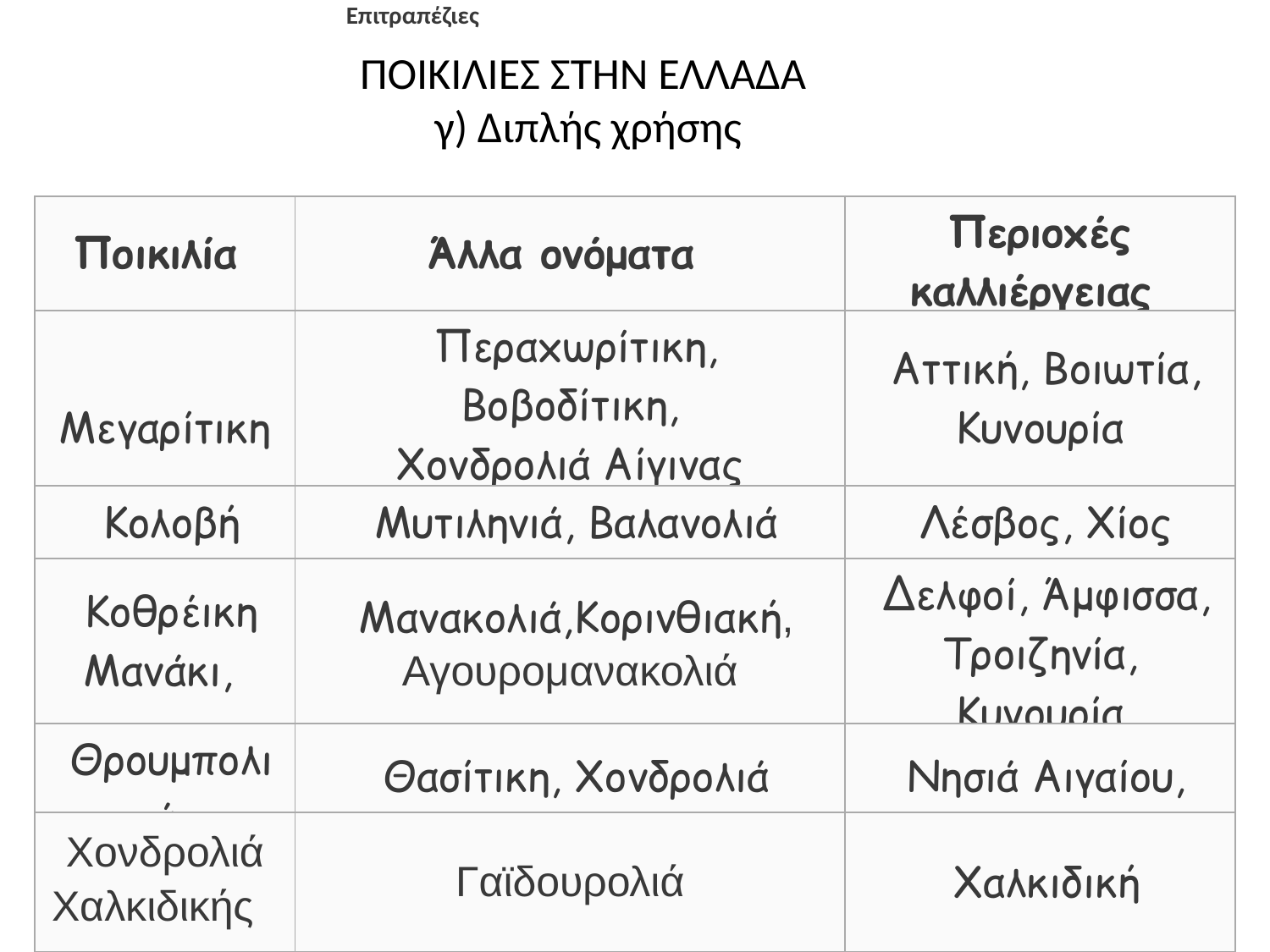

Επιτραπέζιες
# ΠΟΙΚΙΛΙΕΣ ΣΤΗΝ ΕΛΛΑΔΑ γ) Διπλής χρήσης
| Ποικιλία | Άλλα ονόματα | Περιοχές καλλιέργειας |
| --- | --- | --- |
| Μεγαρίτικη | Περαχωρίτικη, Βοβοδίτικη, Χονδρολιά Αίγινας | Αττική, Βοιωτία, Κυνουρία |
| Κολοβή | Μυτιληνιά, Βαλανολιά | Λέσβος, Χίος |
| Κοθρέικη Μανάκι, | Μανακολιά,Κορινθιακή, Αγουρομανακολιά | Δελφοί, Άμφισσα, Τροιζηνία, Κυνουρία |
| Θρουμπολιά Σταφιδολιά | Θασίτικη, Χονδρολιά Εύβοιας | Νησιά Αιγαίου, Αττική, Εύβοια |
| Χονδρολιά Χαλκιδικής | Γαϊδουρολιά | Χαλκιδική |
| --- | --- | --- |